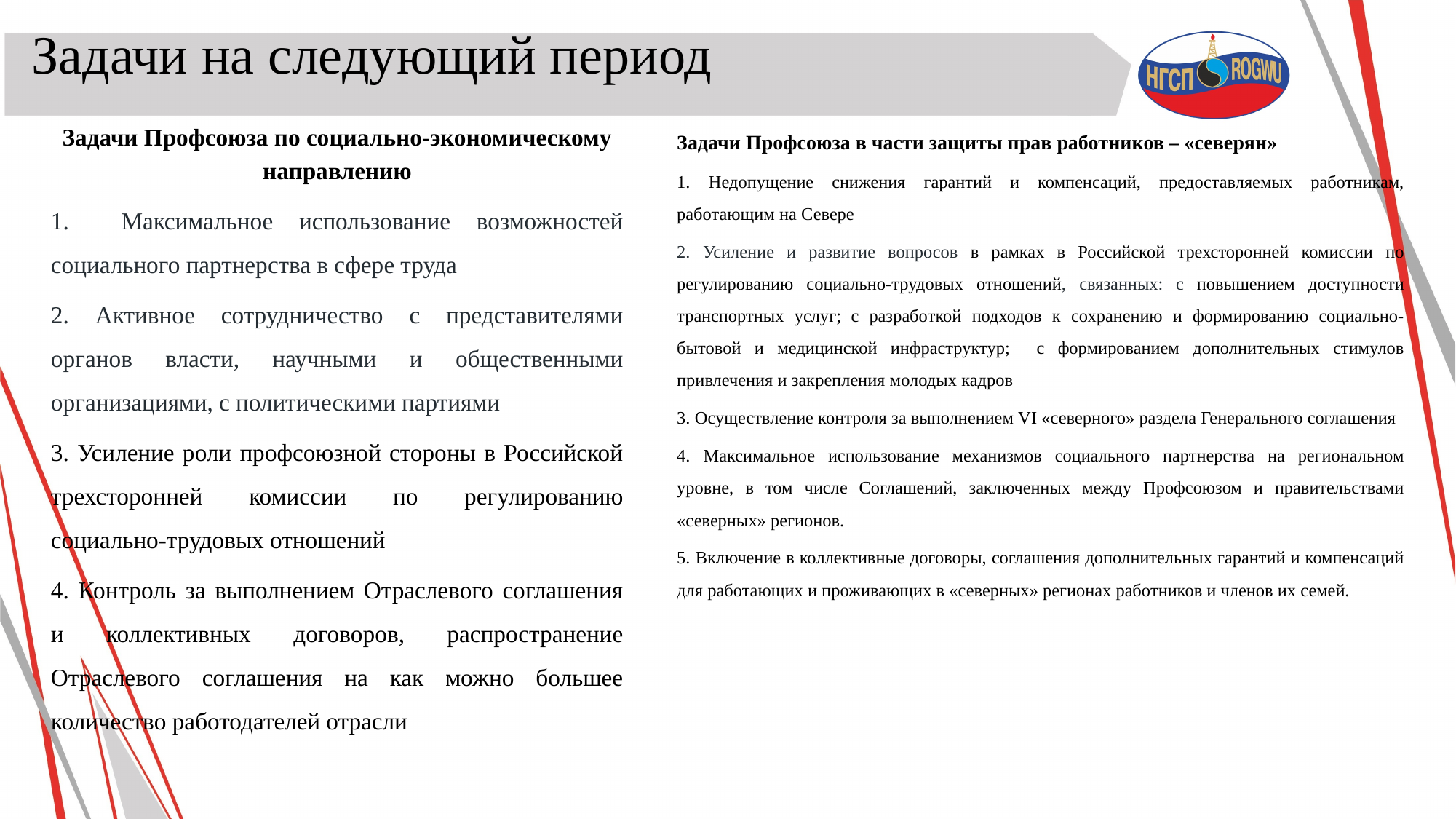

# Задачи на следующий период
Задачи Профсоюза по социально-экономическому направлению
1.  Максимальное использование возможностей социального партнерства в сфере труда
2. Активное сотрудничество с представителями органов власти, научными и общественными организациями, c политическими партиями
3. Усиление роли профсоюзной стороны в Российской трехсторонней комиссии по регулированию социально-трудовых отношений
4. Контроль за выполнением Отраслевого соглашения и коллективных договоров, распространение Отраслевого соглашения на как можно большее количество работодателей отрасли

Задачи Профсоюза в части защиты прав работников – «северян»
1. Недопущение снижения гарантий и компенсаций, предоставляемых работникам, работающим на Севере
2. Усиление и развитие вопросов в рамках в Российской трехсторонней комиссии по регулированию социально-трудовых отношений, связанных: с повышением доступности транспортных услуг; с разработкой подходов к сохранению и формированию социально-бытовой и медицинской инфраструктур;  с формированием дополнительных стимулов привлечения и закрепления молодых кадров
3. Осуществление контроля за выполнением VI «северного» раздела Генерального соглашения
4. Максимальное использование механизмов социального партнерства на региональном уровне, в том числе Соглашений, заключенных между Профсоюзом и правительствами «северных» регионов.
5. Включение в коллективные договоры, соглашения дополнительных гарантий и компенсаций для работающих и проживающих в «северных» регионах работников и членов их семей.